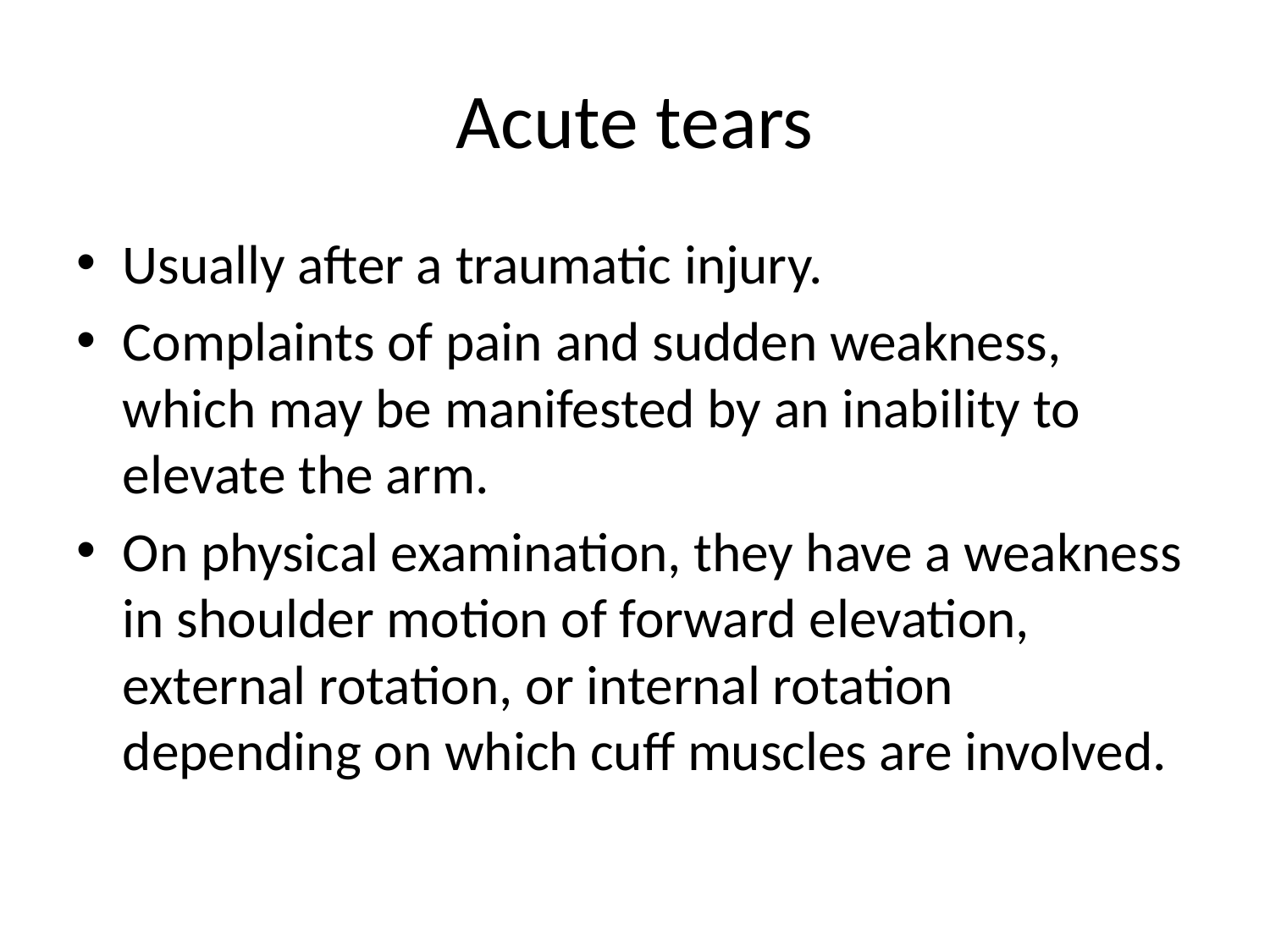

# Acute tears
Usually after a traumatic injury.
Complaints of pain and sudden weakness, which may be manifested by an inability to elevate the arm.
On physical examination, they have a weakness in shoulder motion of forward elevation, external rotation, or internal rotation depending on which cuff muscles are involved.